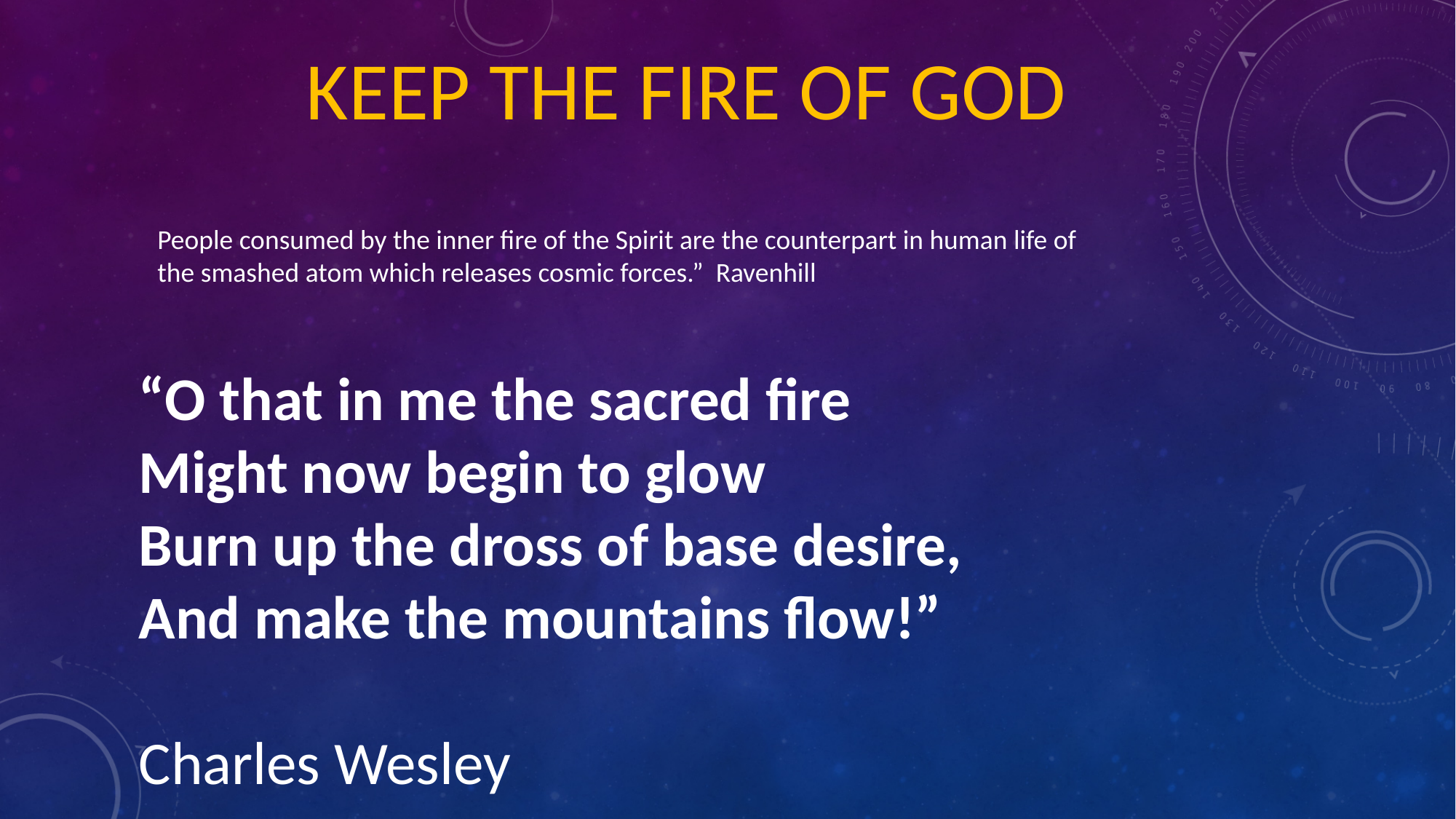

# Keep the fire of God

People consumed by the inner fire of the Spirit are the counterpart in human life of the smashed atom which releases cosmic forces.”  Ravenhill
“O that in me the sacred fire
Might now begin to glow
Burn up the dross of base desire,
And make the mountains flow!”

Charles Wesley